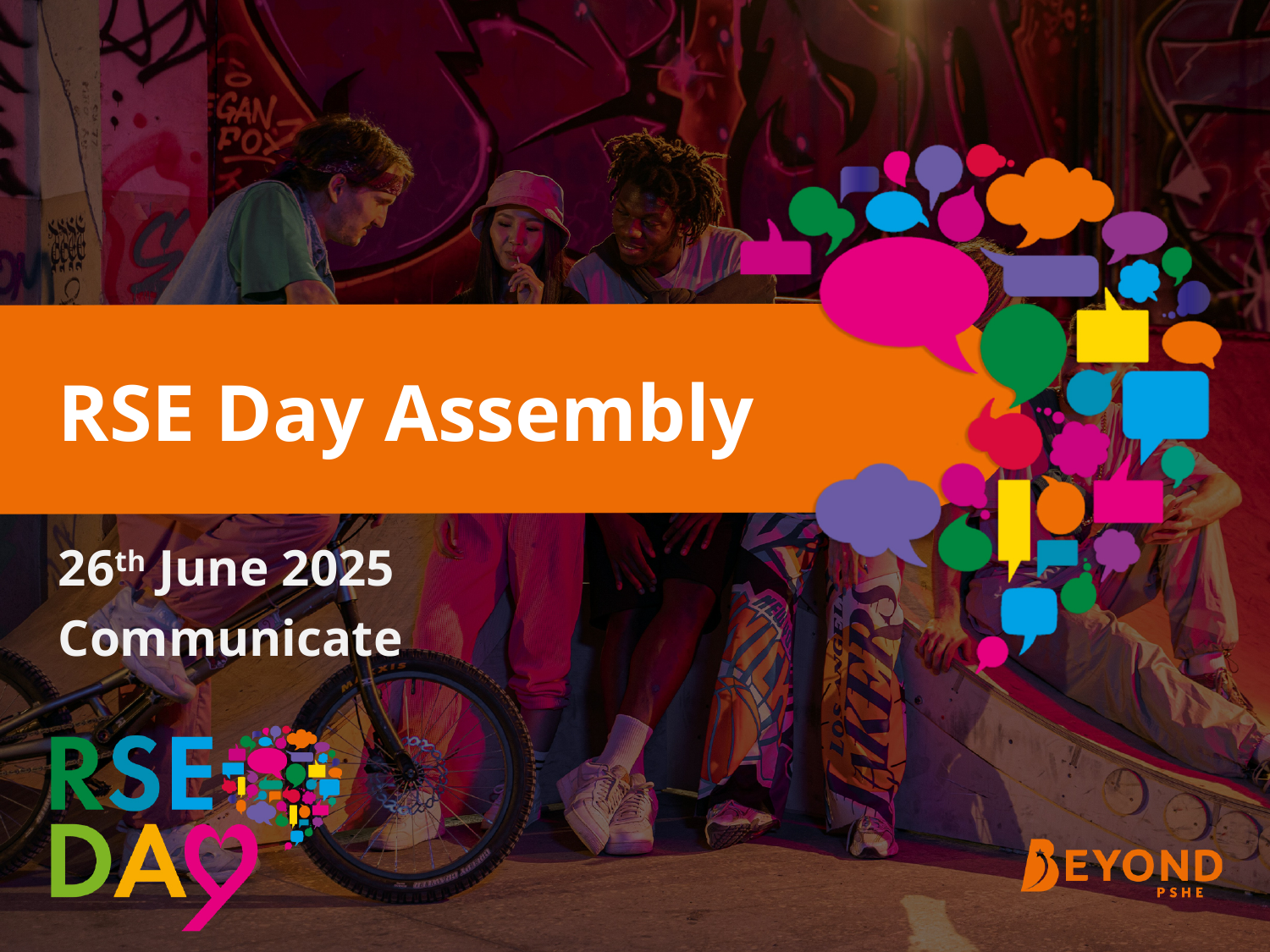

RSE Day Assembly

26th June 2025
Communicate